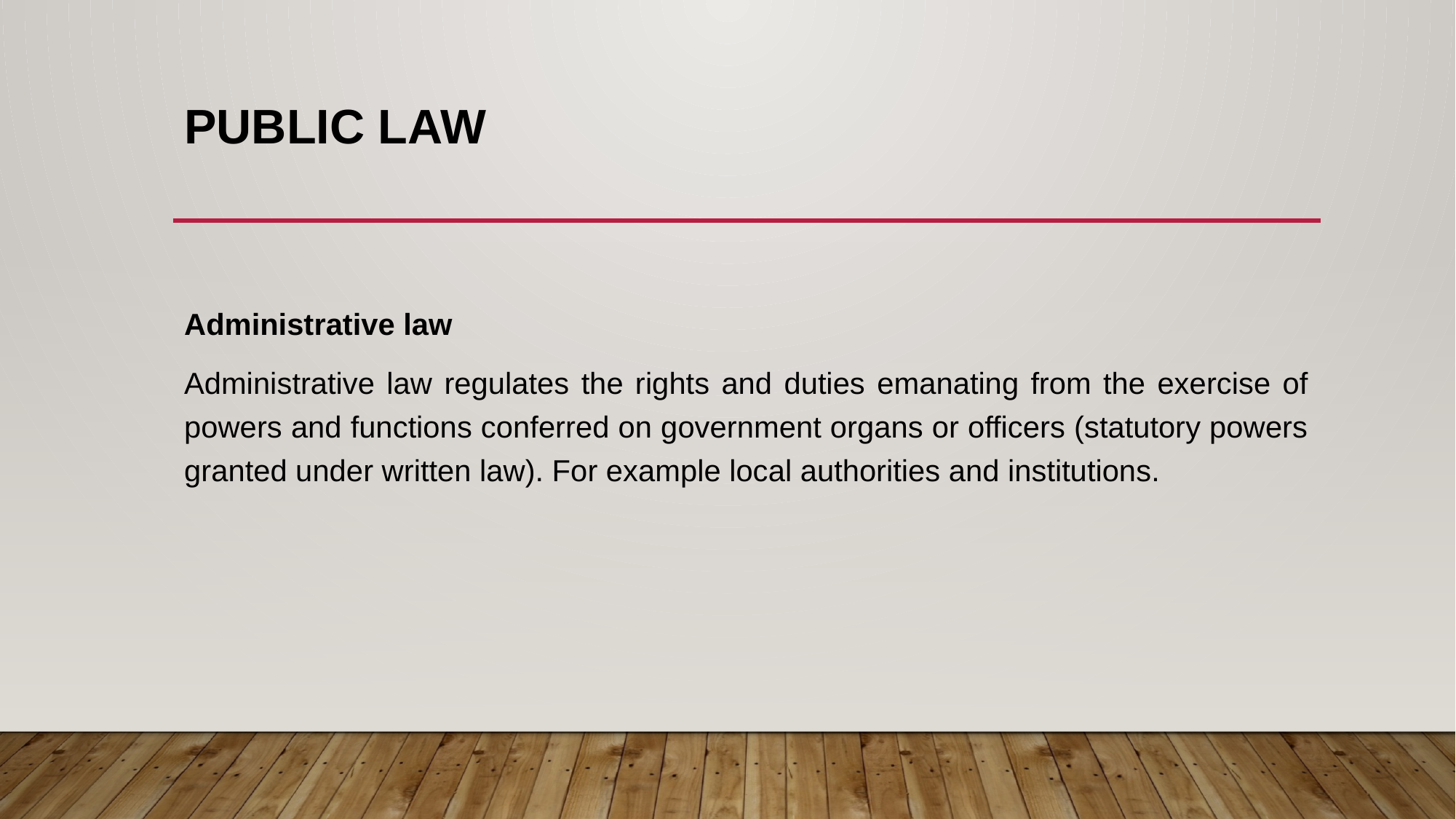

# PUBLIC LAW

Administrative law
Administrative law regulates the rights and duties emanating from the exercise of powers and functions conferred on government organs or officers (statutory powers granted under written law). For example local authorities and institutions.